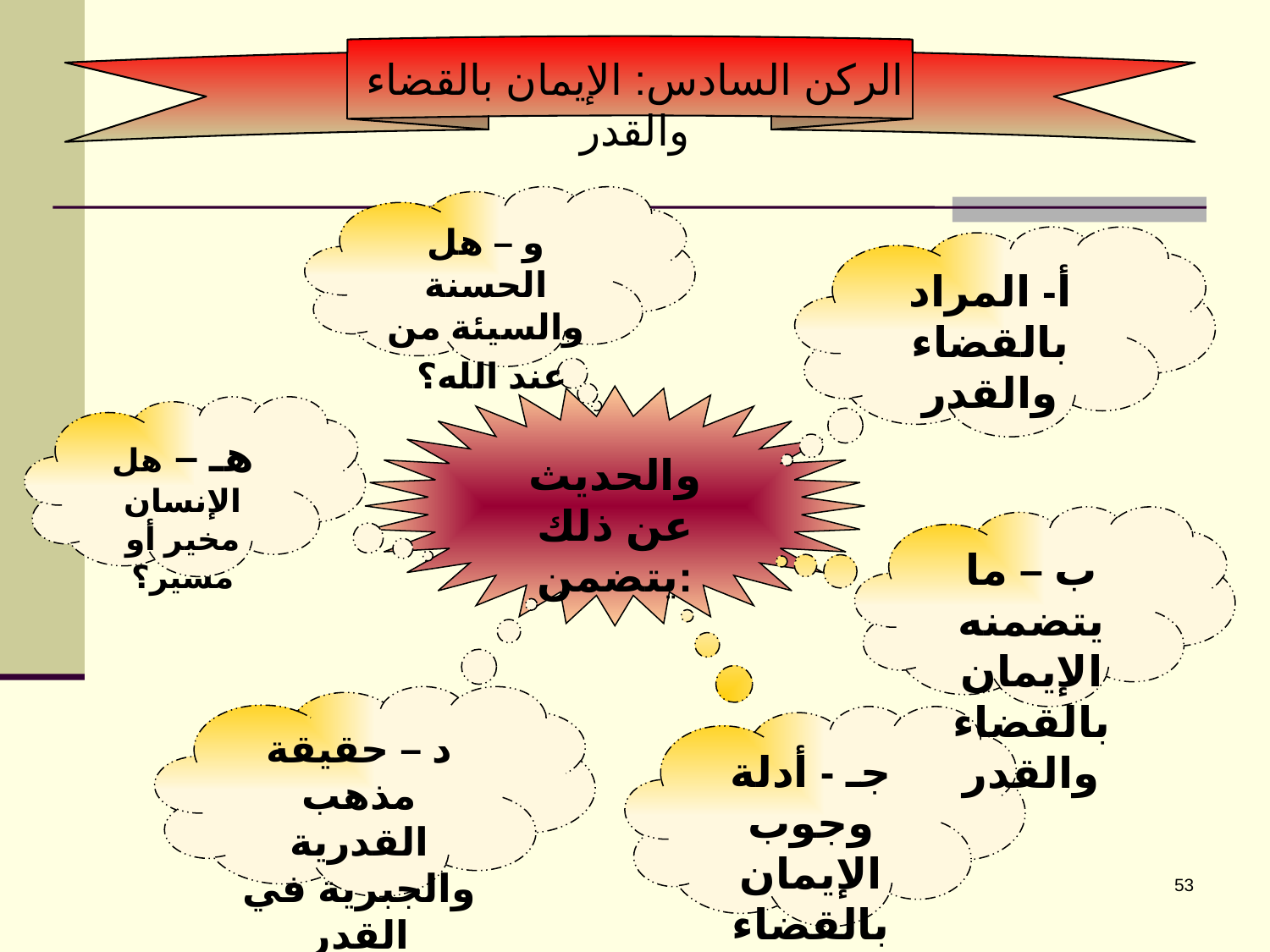

الركن السادس: الإيمان بالقضاء والقدر
و – هل الحسنة والسيئة من عند الله؟

أ- المراد بالقضاء والقدر
والحديث عن ذلك يتضمن:
هـ – هل الإنسان مخير أو مسير؟

ب – ما يتضمنه الإيمان بالقضاء والقدر
د – حقيقة مذهب القدرية والجبرية في القدر ومناقشته

جـ - أدلة وجوب الإيمان بالقضاء والقدر
53